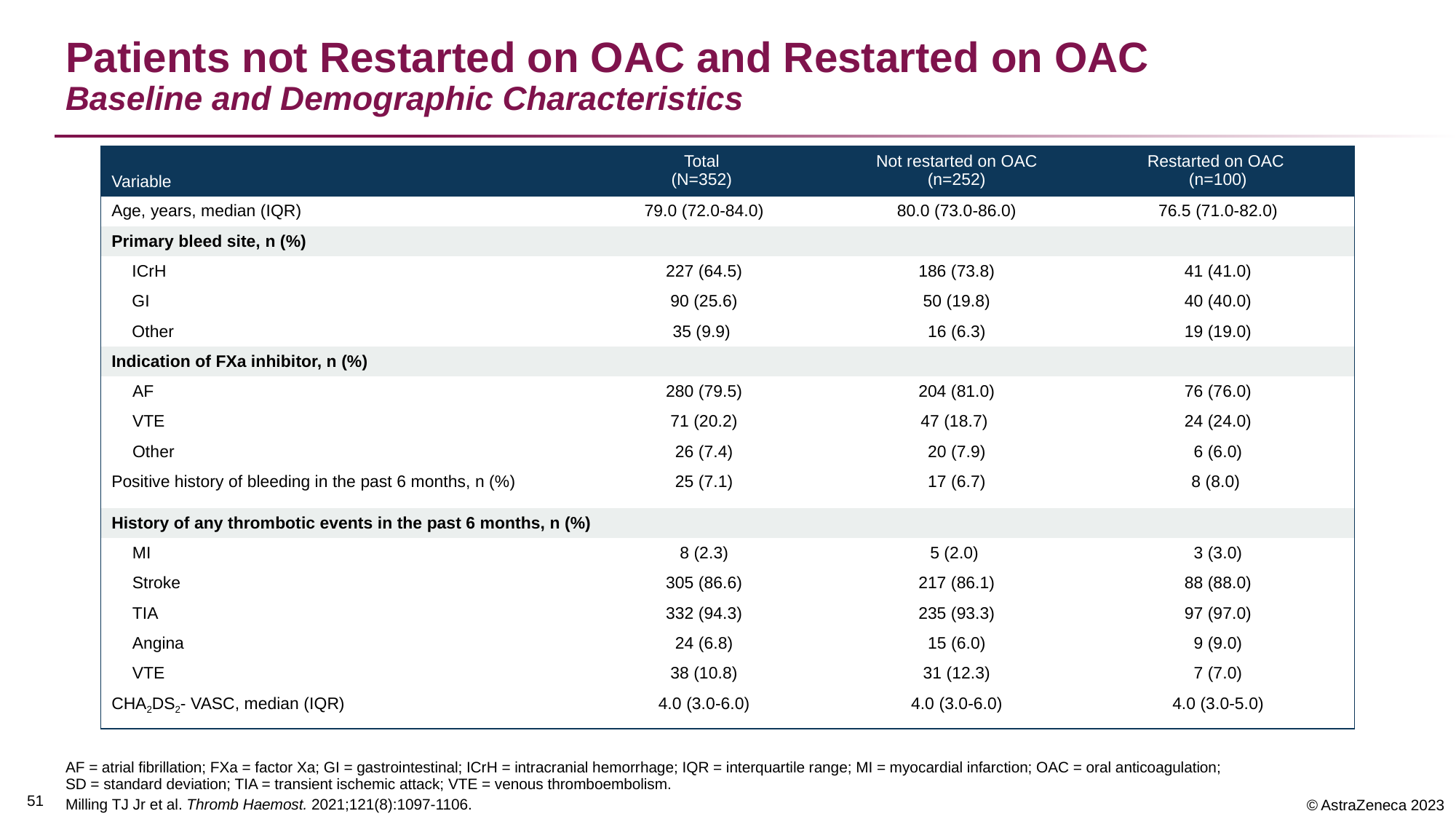

# Patients not Restarted on OAC and Restarted on OAC Baseline and Demographic Characteristics
| Variable | Total (N=352) | Not restarted on OAC (n=252) | Restarted on OAC (n=100) |
| --- | --- | --- | --- |
| Age, years, median (IQR) | 79.0 (72.0-84.0) | 80.0 (73.0-86.0) | 76.5 (71.0-82.0) |
| Primary bleed site, n (%) |  |  |  |
| ICrH | 227 (64.5) | 186 (73.8) | 41 (41.0) |
| GI | 90 (25.6) | 50 (19.8) | 40 (40.0) |
| Other | 35 (9.9) | 16 (6.3) | 19 (19.0) |
| Indication of FXa inhibitor, n (%) |  |  |  |
| AF | 280 (79.5) | 204 (81.0) | 76 (76.0) |
| VTE | 71 (20.2) | 47 (18.7) | 24 (24.0) |
| Other | 26 (7.4) | 20 (7.9) | 6 (6.0) |
| Positive history of bleeding in the past 6 months, n (%) | 25 (7.1) | 17 (6.7) | 8 (8.0) |
| History of any thrombotic events in the past 6 months, n (%) |  |  |  |
| MI | 8 (2.3) | 5 (2.0) | 3 (3.0) |
| Stroke | 305 (86.6) | 217 (86.1) | 88 (88.0) |
| TIA | 332 (94.3) | 235 (93.3) | 97 (97.0) |
| Angina | 24 (6.8) | 15 (6.0) | 9 (9.0) |
| VTE | 38 (10.8) | 31 (12.3) | 7 (7.0) |
| CHA2DS2- VASC, median (IQR) | 4.0 (3.0-6.0) | 4.0 (3.0-6.0) | 4.0 (3.0-5.0) |
AF = atrial fibrillation; FXa = factor Xa; GI = gastrointestinal; ICrH = intracranial hemorrhage; IQR = interquartile range; MI = myocardial infarction; OAC = oral anticoagulation; SD = standard deviation; TIA = transient ischemic attack; VTE = venous thromboembolism.
Milling TJ Jr et al. Thromb Haemost. 2021;121(8):1097-1106.
51